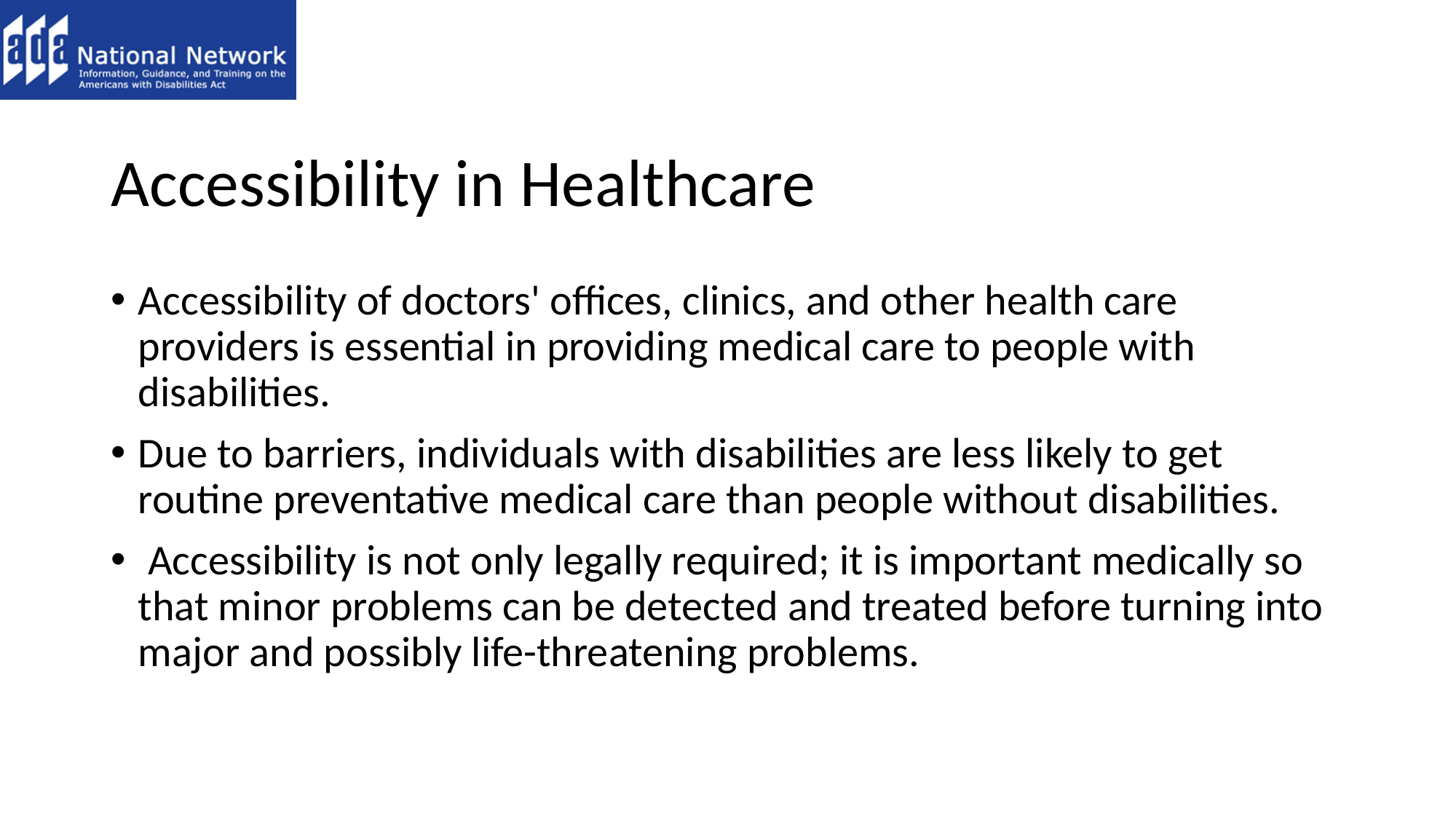

# Accessibility in Healthcare
Accessibility of doctors' offices, clinics, and other health care providers is essential in providing medical care to people with disabilities.
Due to barriers, individuals with disabilities are less likely to get routine preventative medical care than people without disabilities.
 Accessibility is not only legally required; it is important medically so that minor problems can be detected and treated before turning into major and possibly life-threatening problems.